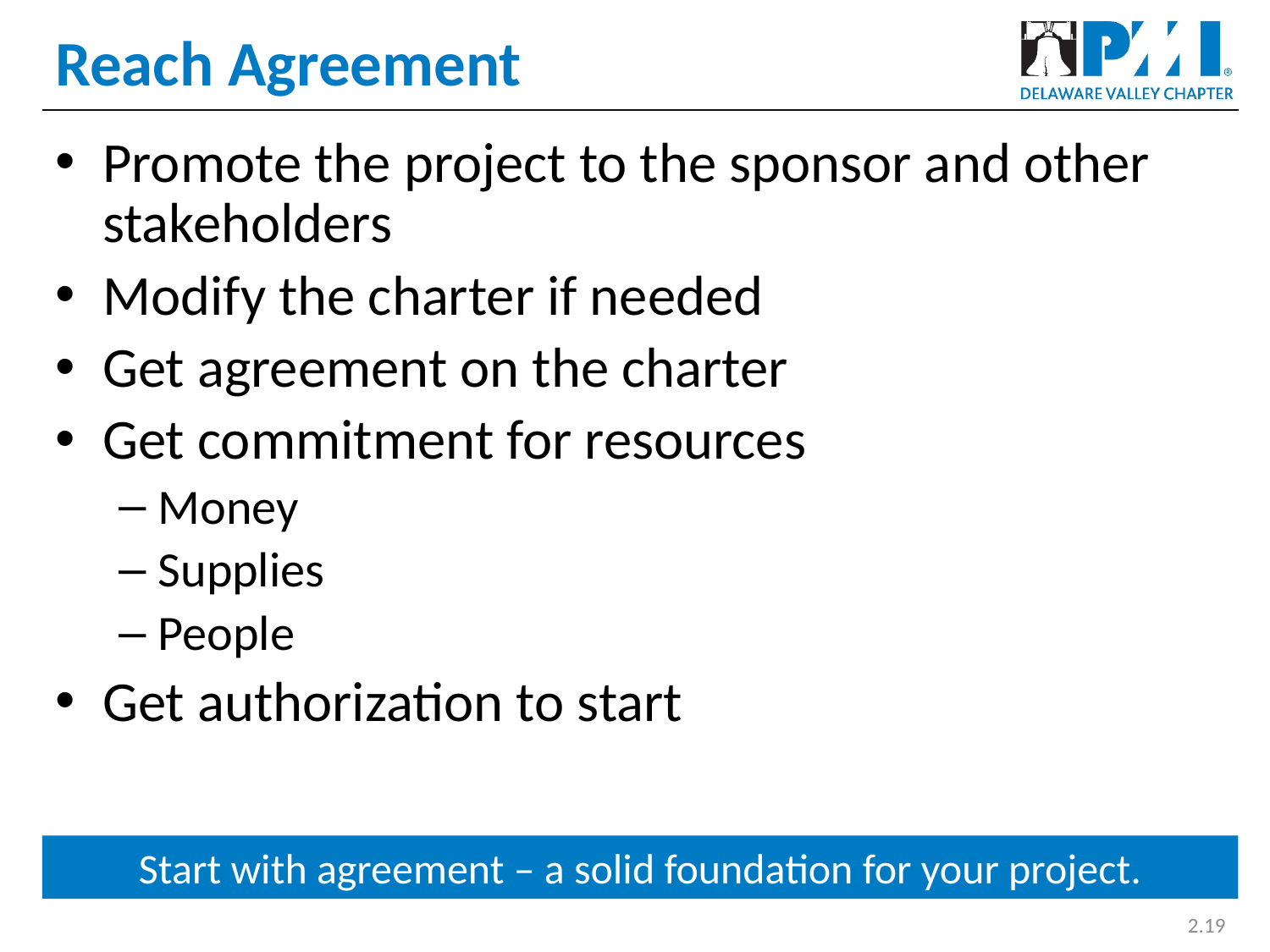

# Reach Agreement
Promote the project to the sponsor and other stakeholders
Modify the charter if needed
Get agreement on the charter
Get commitment for resources
Money
Supplies
People
Get authorization to start

Start with agreement – a solid foundation for your project.
2.19